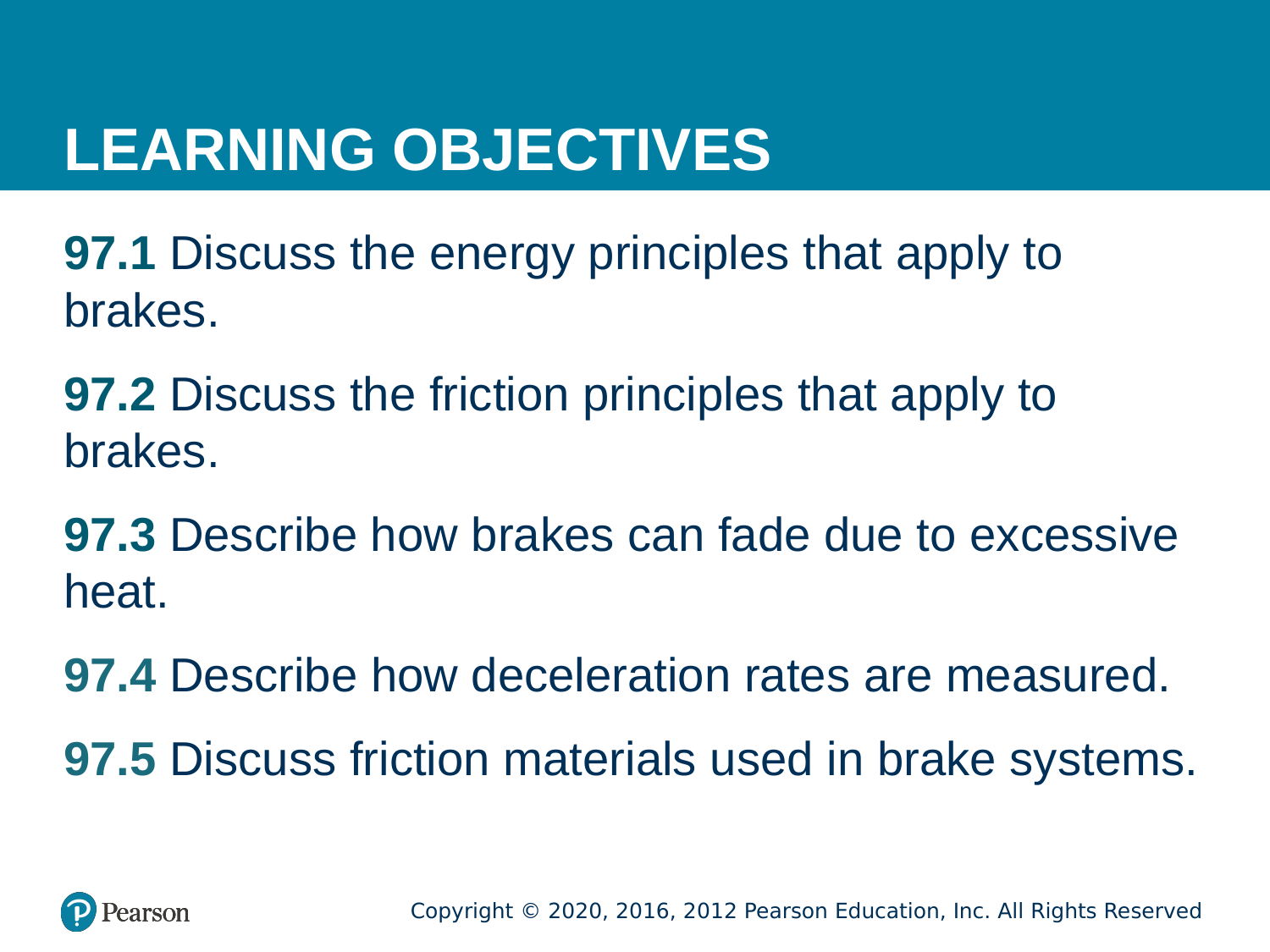

# LEARNING OBJECTIVES
97.1 Discuss the energy principles that apply to brakes.
97.2 Discuss the friction principles that apply to brakes.
97.3 Describe how brakes can fade due to excessive heat.
97.4 Describe how deceleration rates are measured.
97.5 Discuss friction materials used in brake systems.